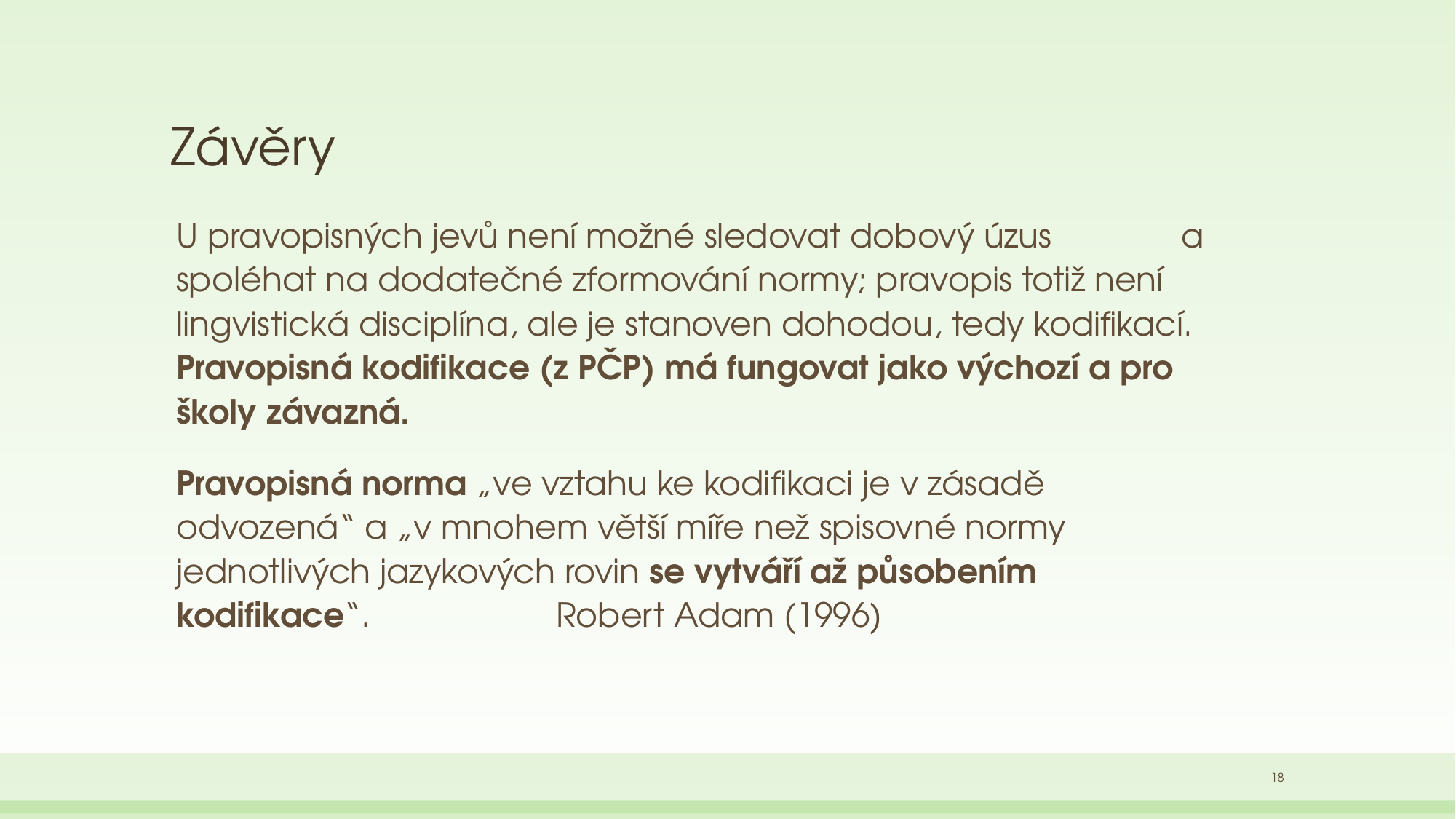

# Závěry
U pravopisných jevů není možné sledovat dobový úzus              a spoléhat na dodatečné zformování normy; pravopis totiž není lingvistická disciplína, ale je stanoven dohodou, tedy kodifikací. Pravopisná kodifikace (z PČP) má fungovat jako výchozí a pro školy závazná.
Pravopisná norma „ve vztahu ke kodifikaci je v zásadě odvozená“ a „v mnohem větší míře než spisovné normy jednotlivých jazykových rovin se vytváří až působením kodifikace“.                    Robert Adam (1996)
18